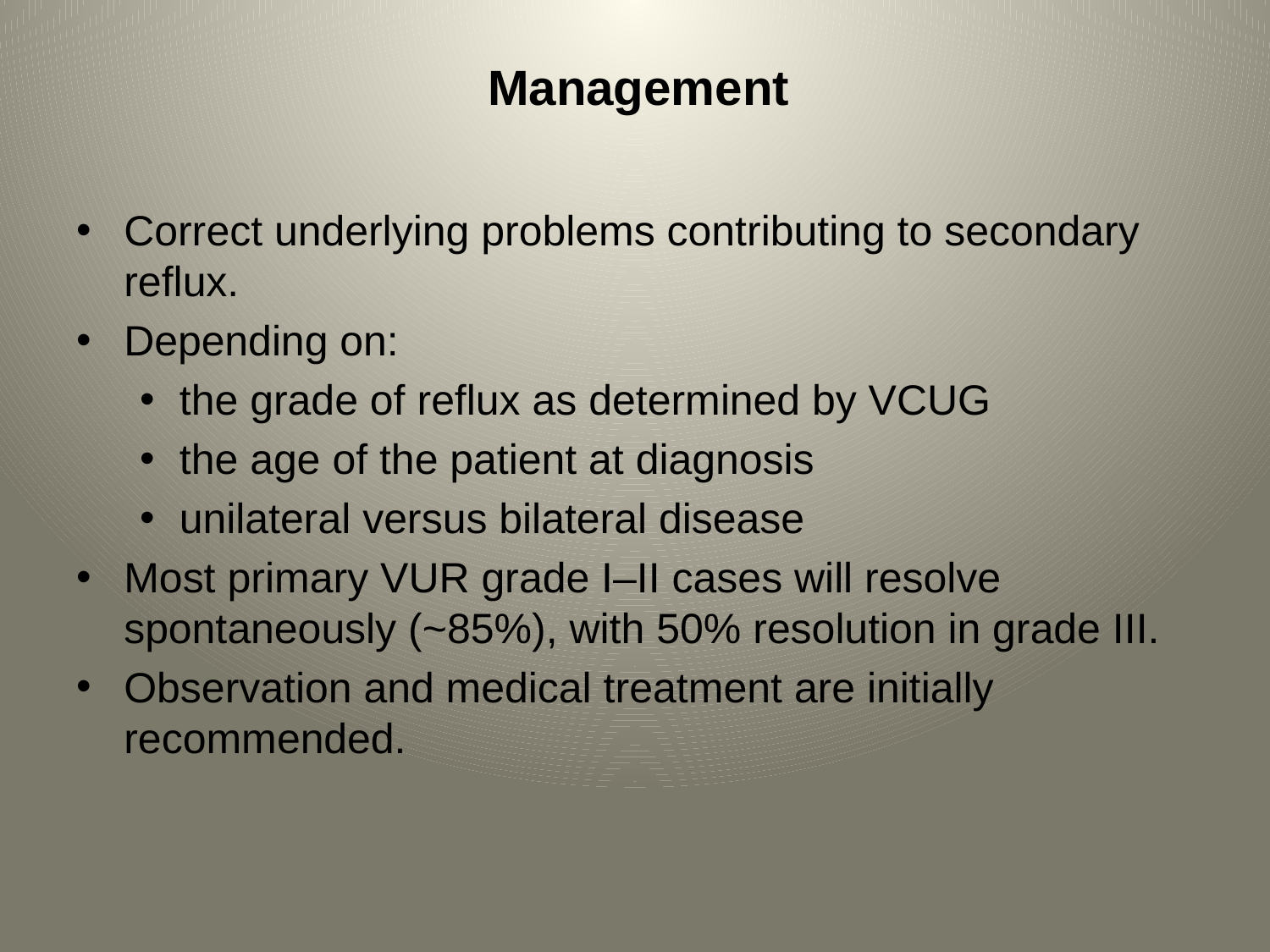

# Management
Correct underlying problems contributing to secondary reflux.
Depending on:
the grade of reflux as determined by VCUG
the age of the patient at diagnosis
unilateral versus bilateral disease
Most primary VUR grade I–II cases will resolve spontaneously (~85%), with 50% resolution in grade III.
Observation and medical treatment are initially recommended.